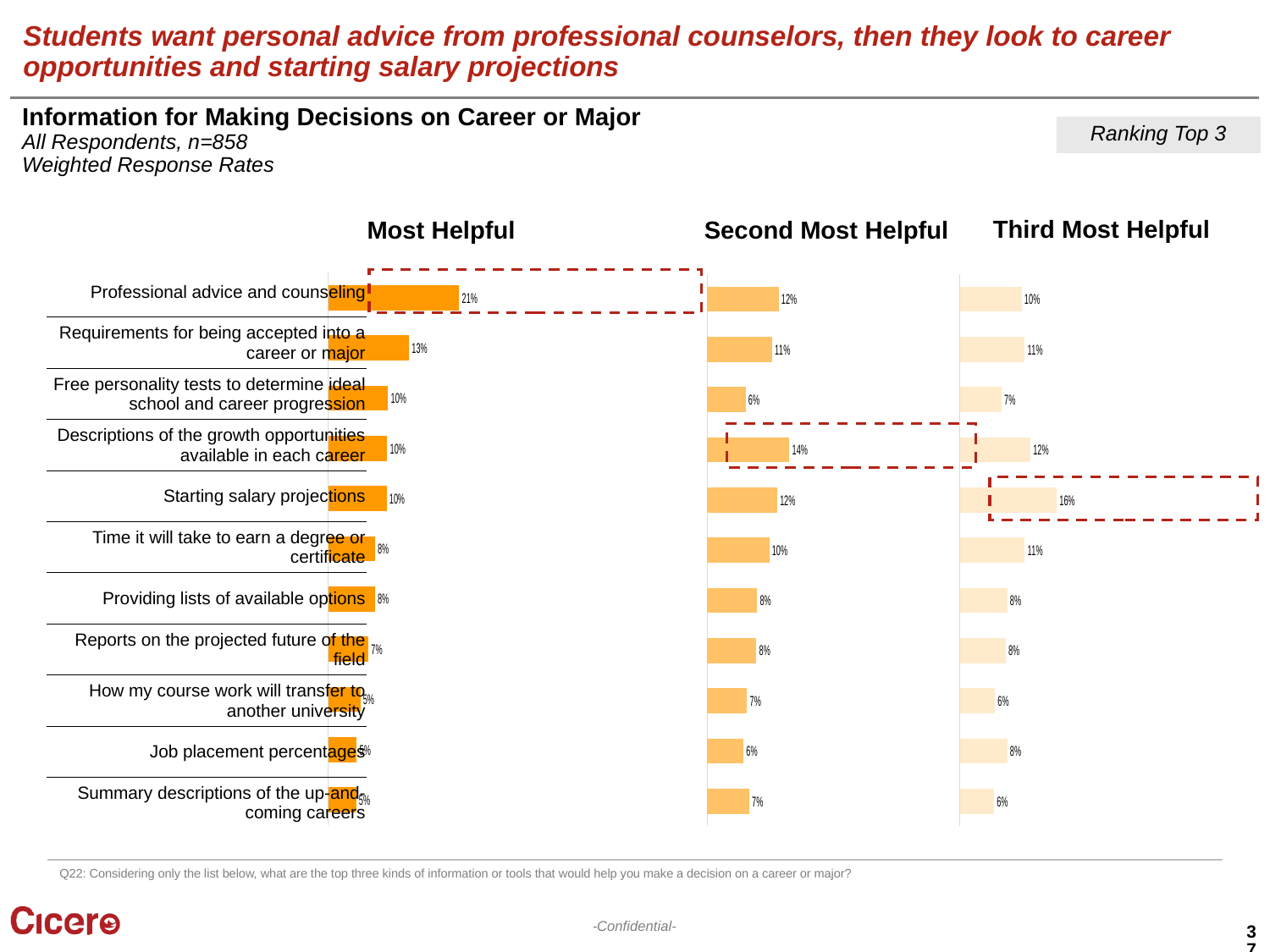

# Students want personal advice from professional counselors, then they look to career opportunities and starting salary projections
Information for Making Decisions on Career or Major
All Respondents, n=858
Weighted Response Rates
Ranking Top 3
Third Most Helpful
Most Helpful
Second Most Helpful

### Chart

| Category | Total 1 |
|---|---|
| Professional advice and counseling | 0.21479713603818615 |
| Requirements for being accepted into a career or major | 0.1324582338902148 |
| Free personality tests to determine ideal school and career progression | 0.09785202863961814 |
| Descriptions of the growth opportunities available in each career | 0.09665871121718377 |
| Starting salary projections | 0.0954653937947494 |
| Time it will take to earn a degree or certificate | 0.07637231503579953 |
| Providing lists of available options | 0.07637231503579953 |
| Reports on the projected future of the field | 0.06563245823389022 |
| How my course work will transfer to another university | 0.05250596658711217 |
| Job placement percentages | 0.04653937947494033 |
| Summary descriptions of the up-and-coming careers | 0.045346062052505964 |

### Chart

| Category | Total 3 |
|---|---|
| Professional advice and counseling | 0.10143198090692124 |
| Requirements for being accepted into a career or major | 0.10620525059665871 |
| Free personality tests to determine ideal school and career progression | 0.06801909307875895 |
| Descriptions of the growth opportunities available in each career | 0.11575178997613365 |
| Starting salary projections | 0.15871121718377088 |
| Time it will take to earn a degree or certificate | 0.10620525059665871 |
| Providing lists of available options | 0.07756563245823389 |
| Reports on the projected future of the field | 0.07517899761336516 |
| How my course work will transfer to another university | 0.057279236276849645 |
| Job placement percentages | 0.07756563245823389 |
| Summary descriptions of the up-and-coming careers | 0.05608591885441527 |

### Chart

| Category | Total 2 |
|---|---|
| Professional advice and counseling | 0.11764705882352941 |
| Requirements for being accepted into a career or major | 0.10705882352941176 |
| Free personality tests to determine ideal school and career progression | 0.06352941176470588 |
| Descriptions of the growth opportunities available in each career | 0.13529411764705881 |
| Starting salary projections | 0.11529411764705882 |
| Time it will take to earn a degree or certificate | 0.10235294117647059 |
| Providing lists of available options | 0.08235294117647059 |
| Reports on the projected future of the field | 0.0811764705882353 |
| How my course work will transfer to another university | 0.06588235294117648 |
| Job placement percentages | 0.06 |
| Summary descriptions of the up-and-coming careers | 0.06941176470588235 |
| Professional advice and counseling |
| --- |
| Requirements for being accepted into a career or major |
| Free personality tests to determine ideal school and career progression |
| Descriptions of the growth opportunities available in each career |
| Starting salary projections |
| Time it will take to earn a degree or certificate |
| Providing lists of available options |
| Reports on the projected future of the field |
| How my course work will transfer to another university |
| Job placement percentages |
| Summary descriptions of the up-and-coming careers |

Q22: Considering only the list below, what are the top three kinds of information or tools that would help you make a decision on a career or major?
37